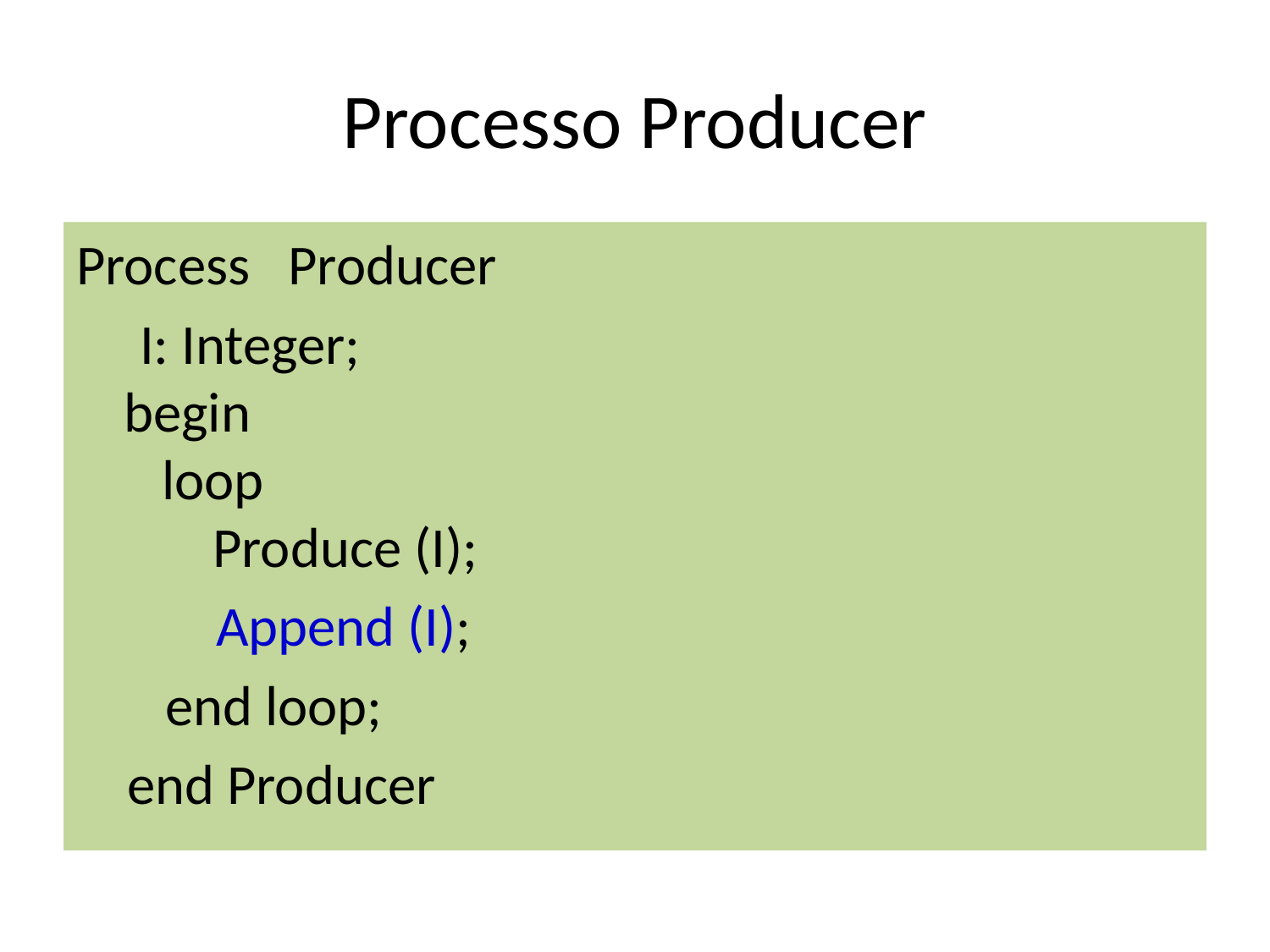

# Processo Producer
Process   Producer
     I: Integer;
begin
   loop
       Produce (I);
           Append (I);
       end loop;
    end Producer